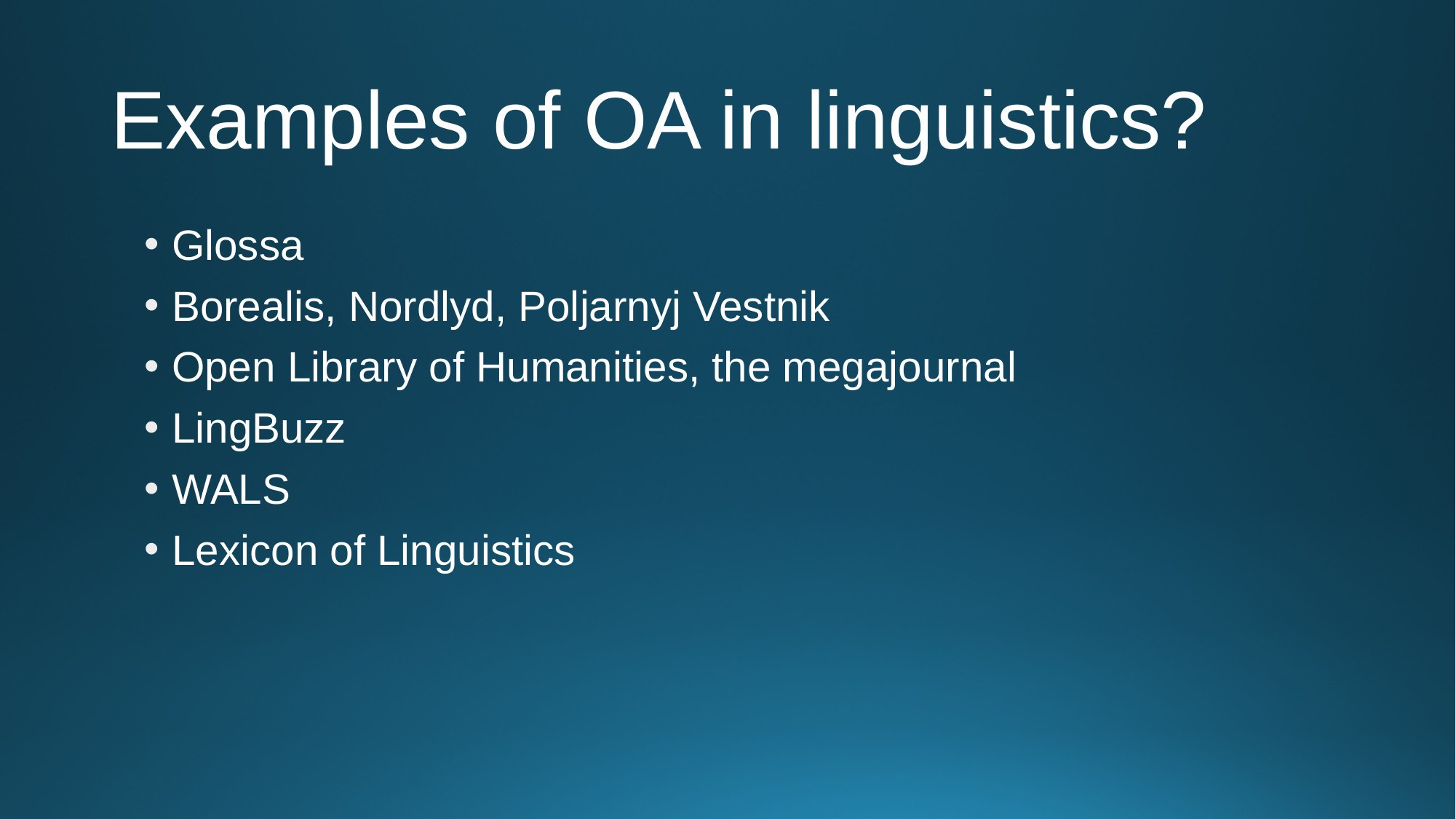

# Examples of OA in linguistics?
Glossa
Borealis, Nordlyd, Poljarnyj Vestnik
Open Library of Humanities, the megajournal
LingBuzz
WALS
Lexicon of Linguistics